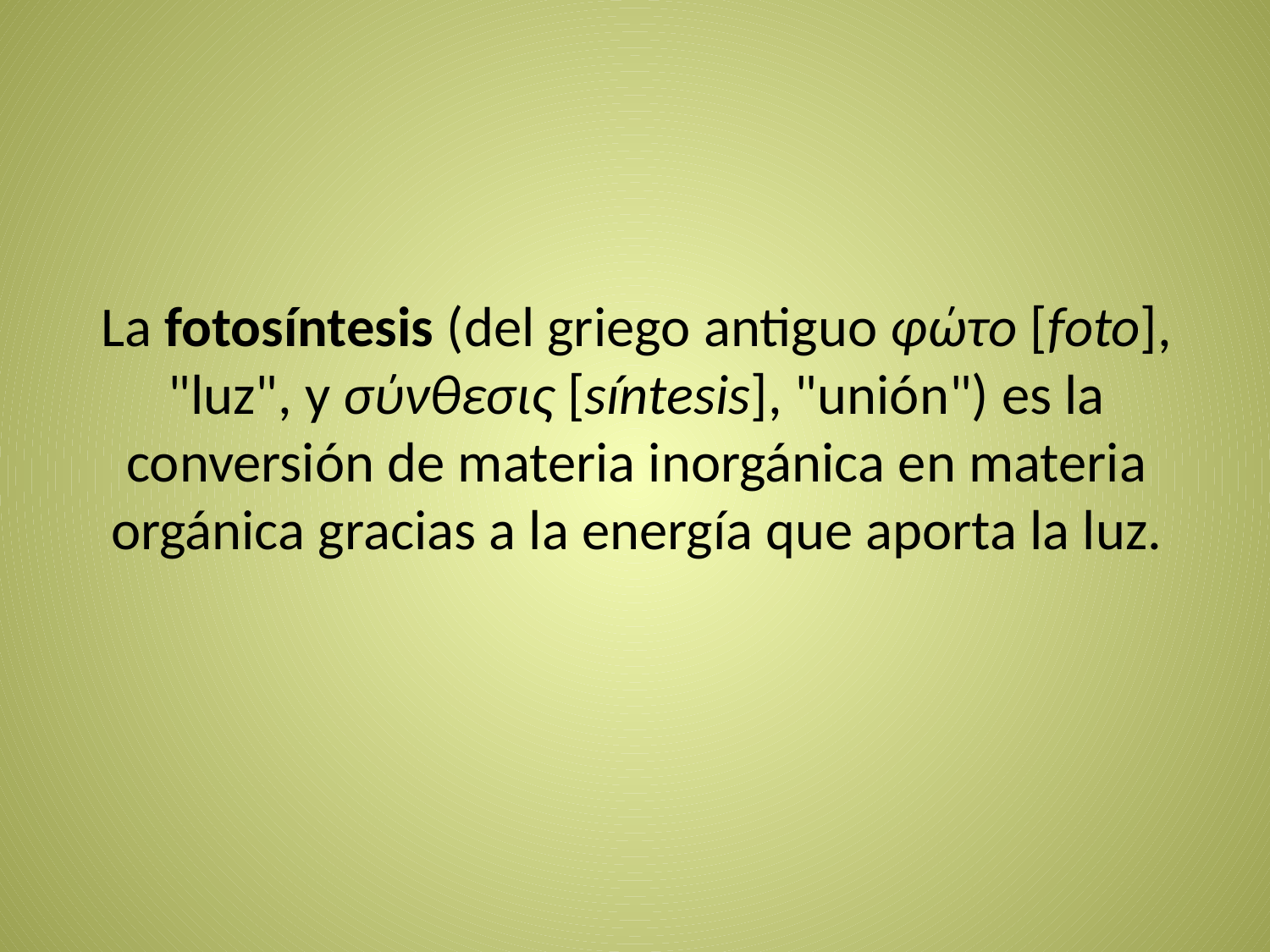

La fotosíntesis (del griego antiguo φώτο [foto], "luz", y σύνθεσις [síntesis], "unión") es la conversión de materia inorgánica en materia orgánica gracias a la energía que aporta la luz.